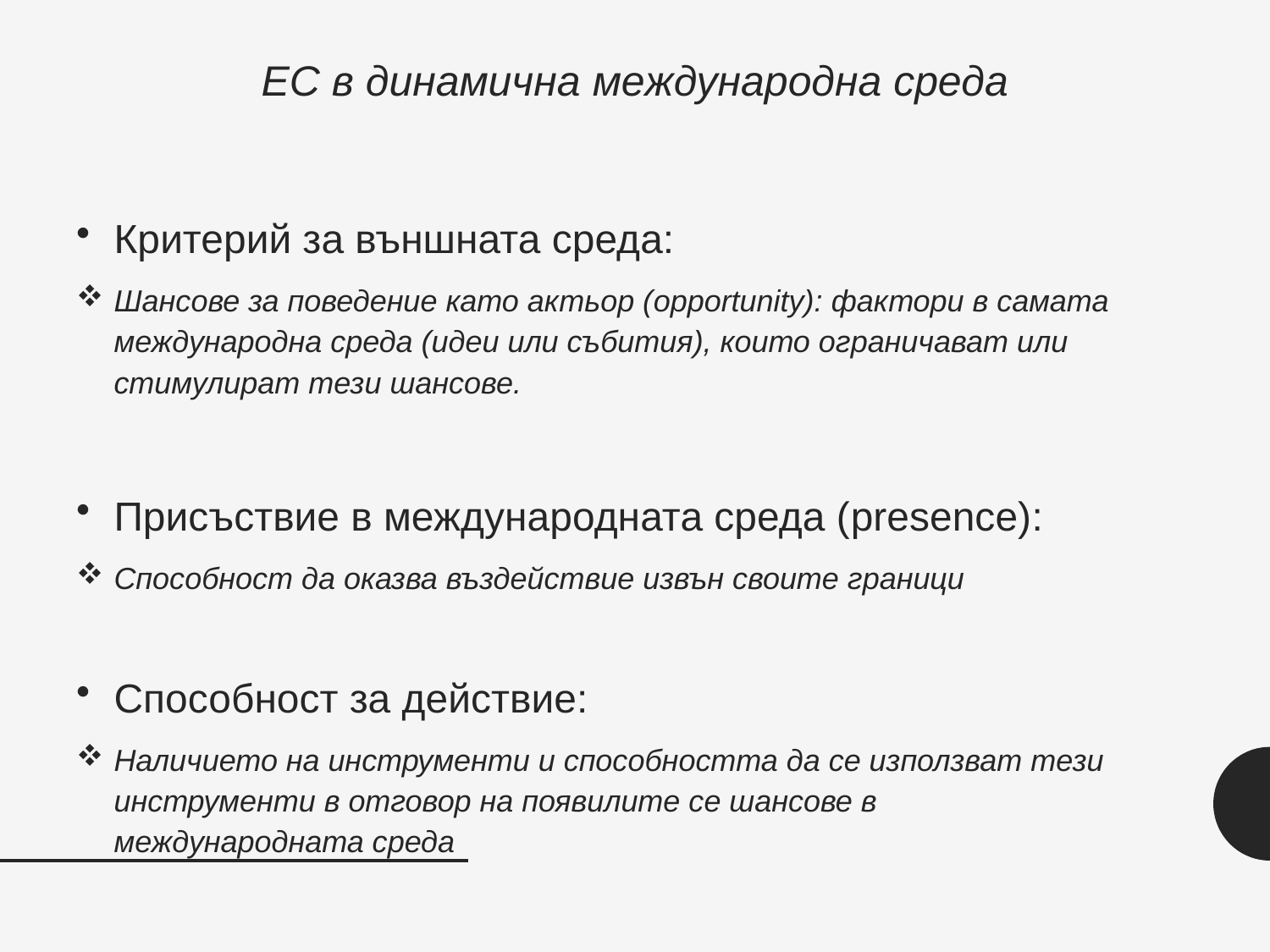

# ЕС в динамична международна среда
Критерий за външната среда:
Шансове за поведение като актьор (opportunity): фактори в самата международна среда (идеи или събития), които ограничават или стимулират тези шансове.

Присъствие в международната среда (presence):
Способност да оказва въздействие извън своите граници

Способност за действие:
Наличието на инструменти и способността да се използват тези инструменти в отговор на появилите се шансове в международната среда